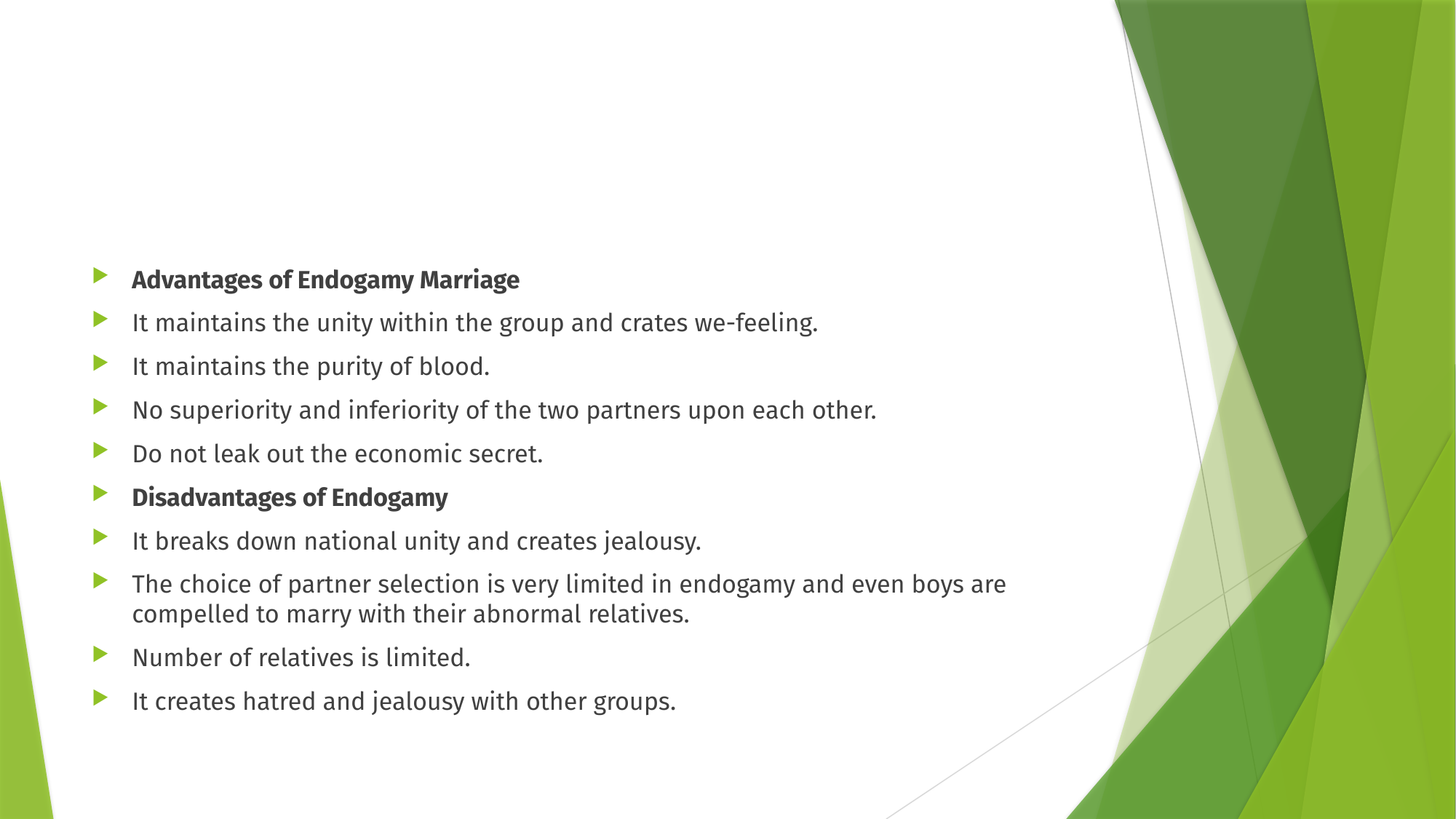

#
Advantages of Endogamy Marriage
It maintains the unity within the group and crates we-feeling.
It maintains the purity of blood.
No superiority and inferiority of the two partners upon each other.
Do not leak out the economic secret.
Disadvantages of Endogamy
It breaks down national unity and creates jealousy.
The choice of partner selection is very limited in endogamy and even boys are compelled to marry with their abnormal relatives.
Number of relatives is limited.
It creates hatred and jealousy with other groups.